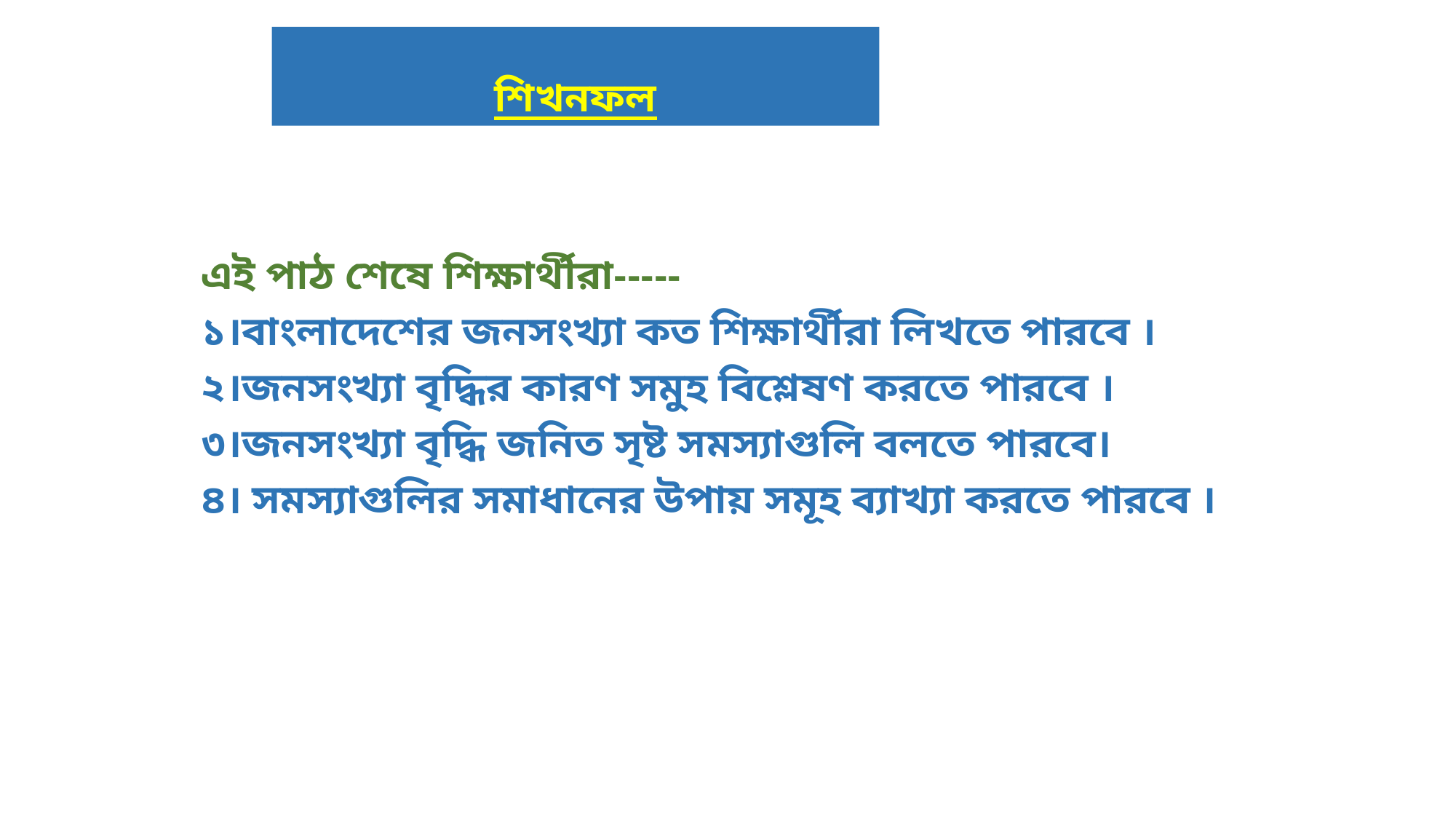

# শিখনফল
এই পাঠ শেষে শিক্ষার্থীরা-----
১।বাংলাদেশের জনসংখ্যা কত শিক্ষার্থীরা লিখতে পারবে ।
২।জনসংখ্যা বৃদ্ধির কারণ সমুহ বিশ্লেষণ করতে পারবে ।
৩।জনসংখ্যা বৃদ্ধি জনিত সৃষ্ট সমস্যাগুলি বলতে পারবে।
৪। সমস্যাগুলির সমাধানের উপায় সমূহ ব্যাখ্যা করতে পারবে ।